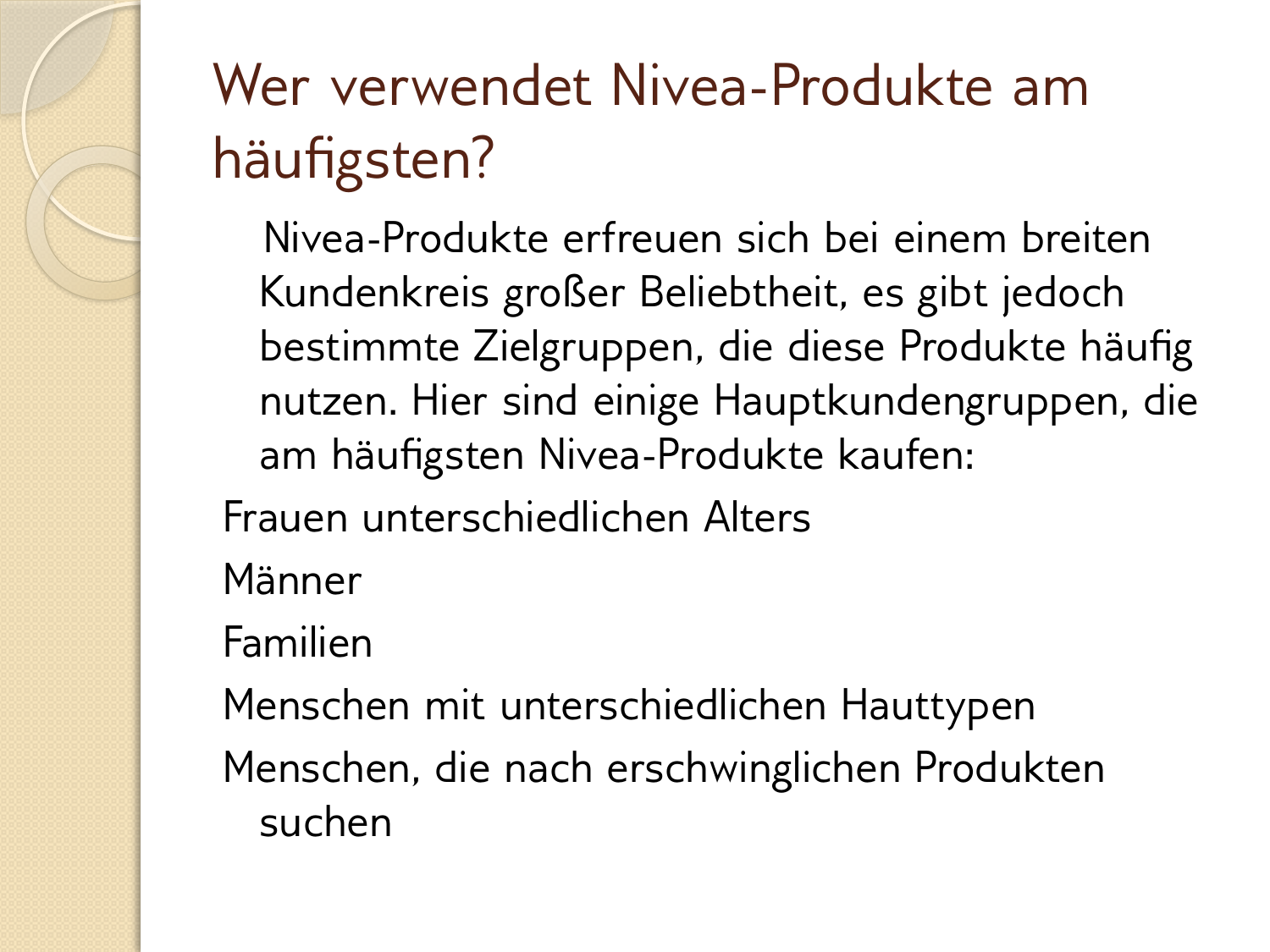

# Wer verwendet Nivea-Produkte am häufigsten?
   Nivea-Produkte erfreuen sich bei einem breiten Kundenkreis großer Beliebtheit, es gibt jedoch bestimmte Zielgruppen, die diese Produkte häufig nutzen. Hier sind einige Hauptkundengruppen, die am häufigsten Nivea-Produkte kaufen:
Frauen unterschiedlichen Alters
Männer
Familien
Menschen mit unterschiedlichen Hauttypen
Menschen, die nach erschwinglichen Produkten suchen